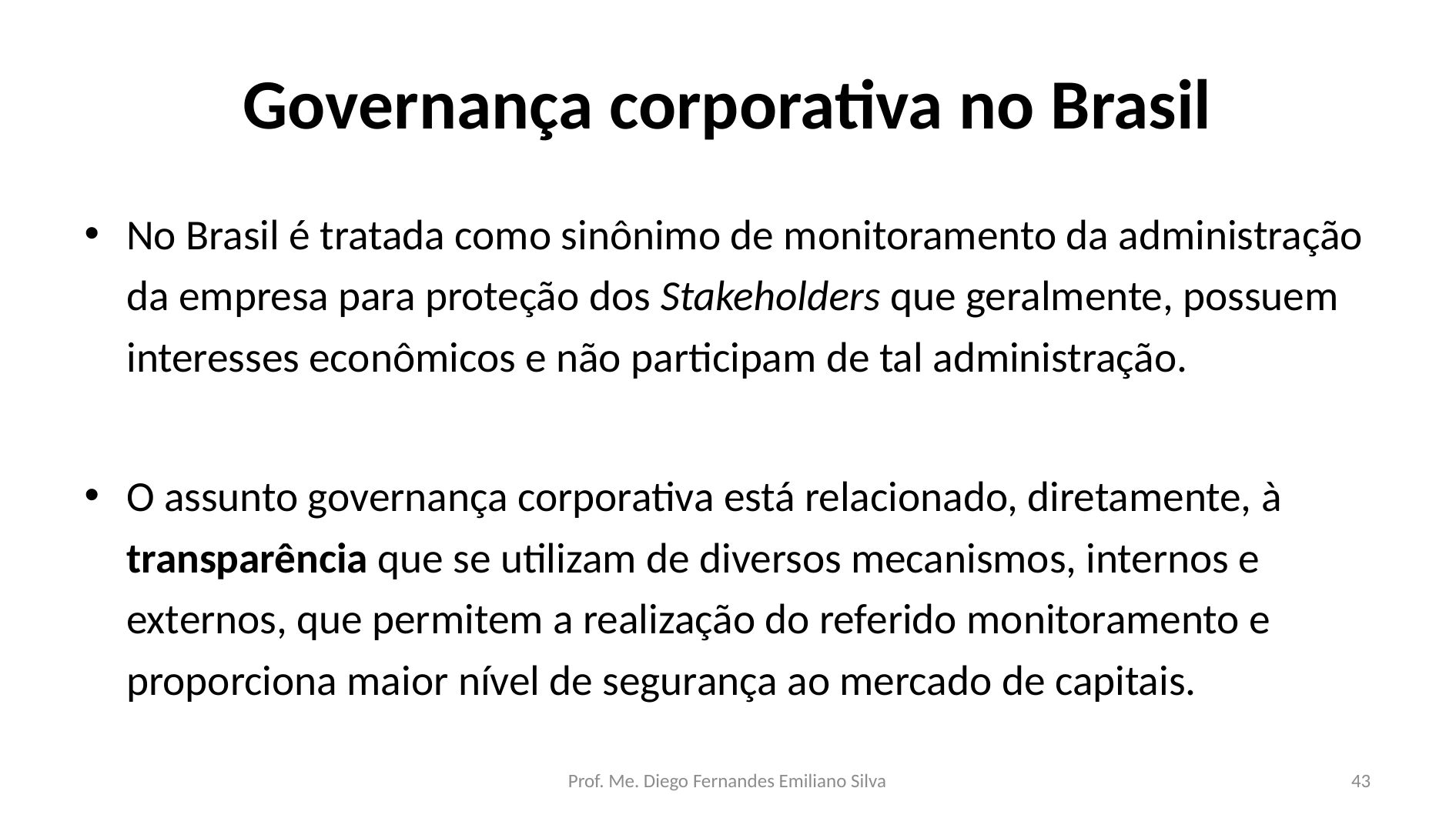

# Governança corporativa no Brasil
No Brasil é tratada como sinônimo de monitoramento da administração da empresa para proteção dos Stakeholders que geralmente, possuem interesses econômicos e não participam de tal administração.

O assunto governança corporativa está relacionado, diretamente, à transparência que se utilizam de diversos mecanismos, internos e externos, que permitem a realização do referido monitoramento e proporciona maior nível de segurança ao mercado de capitais.
Prof. Me. Diego Fernandes Emiliano Silva
43